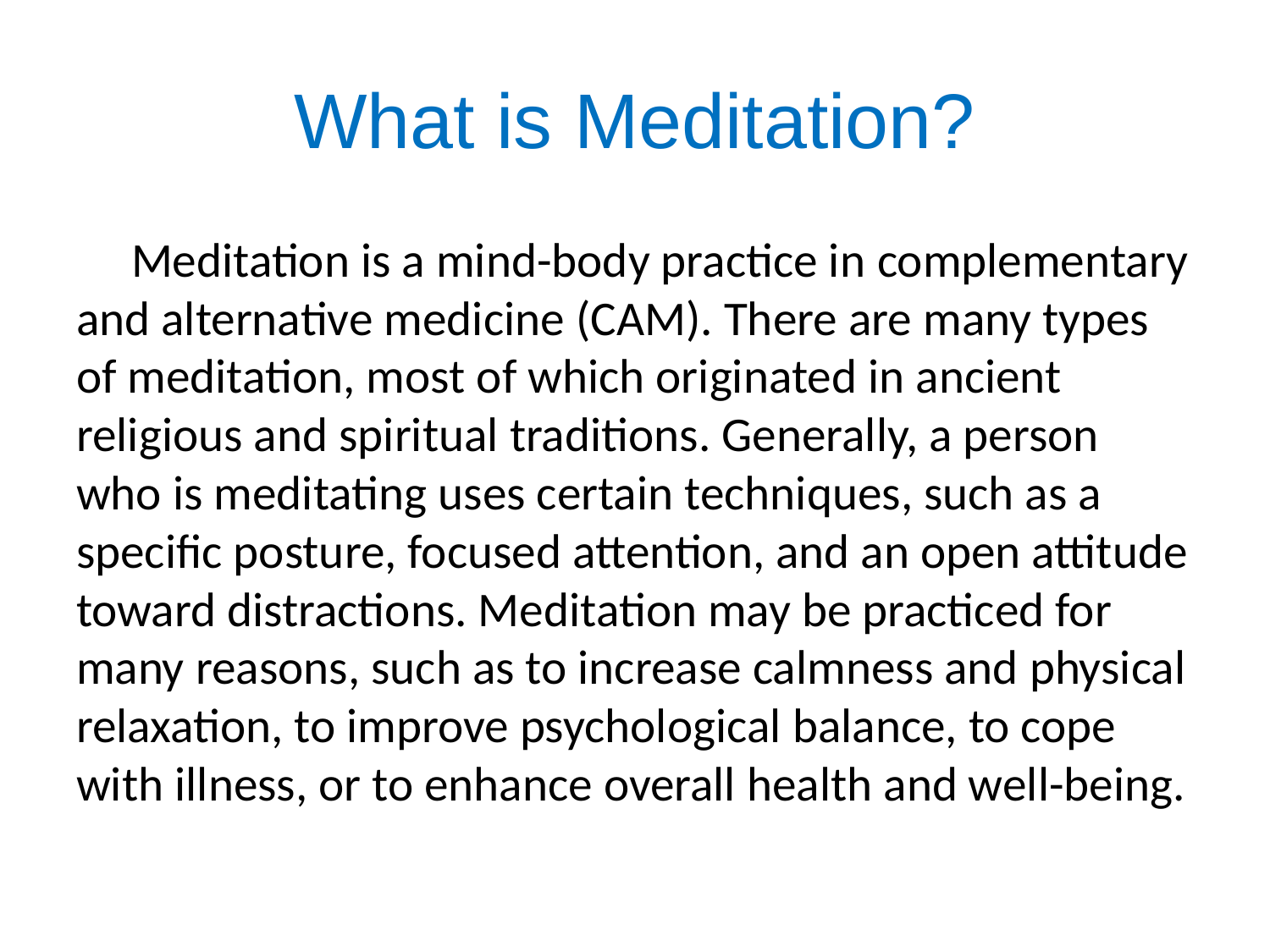

# What is Meditation?
     Meditation is a mind-body practice in complementary and alternative medicine (CAM). There are many types of meditation, most of which originated in ancient religious and spiritual traditions. Generally, a person who is meditating uses certain techniques, such as a specific posture, focused attention, and an open attitude toward distractions. Meditation may be practiced for many reasons, such as to increase calmness and physical relaxation, to improve psychological balance, to cope with illness, or to enhance overall health and well-being.